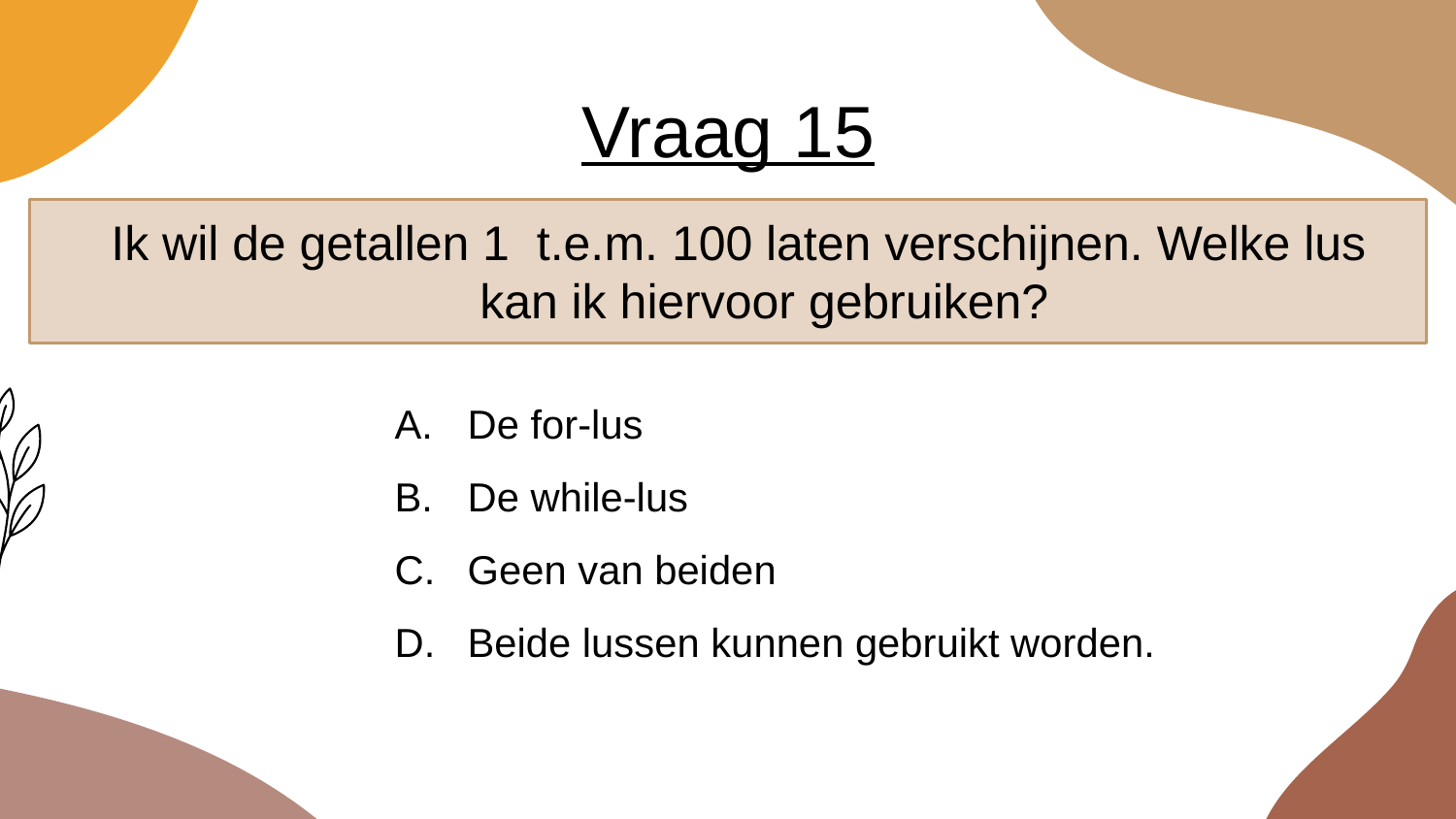

# Vraag 15
Ik wil de getallen 1  t.e.m. 100 laten verschijnen. Welke lus kan ik hiervoor gebruiken?
De for-lus
De while-lus
Geen van beiden
Beide lussen kunnen gebruikt worden.